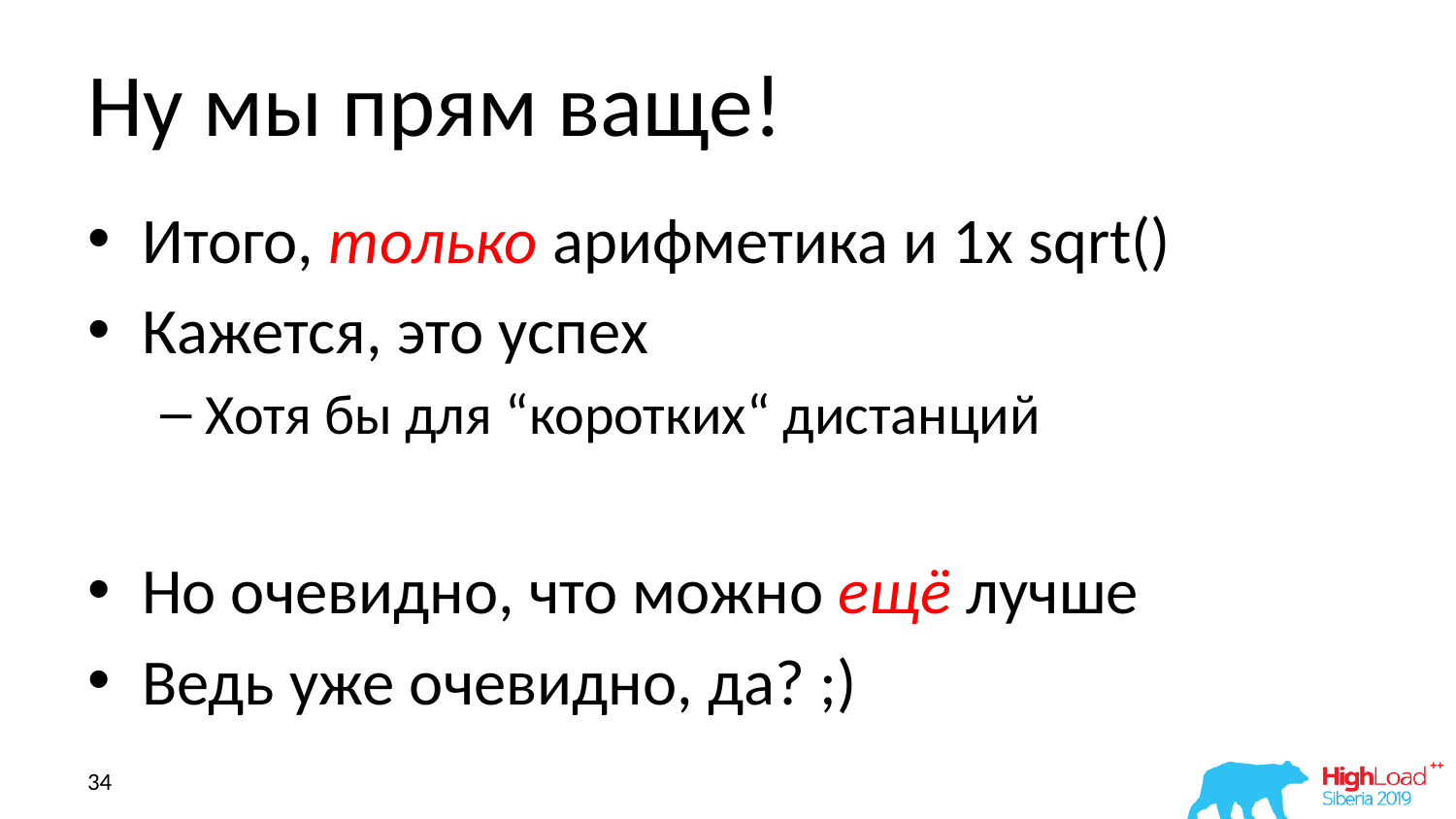

# Ну мы прям ваще!
Итого, только арифметика и 1x sqrt()
Кажется, это успех
Хотя бы для “коротких“ дистанций

Но очевидно, что можно ещё лучше
Ведь уже очевидно, да? ;)

34